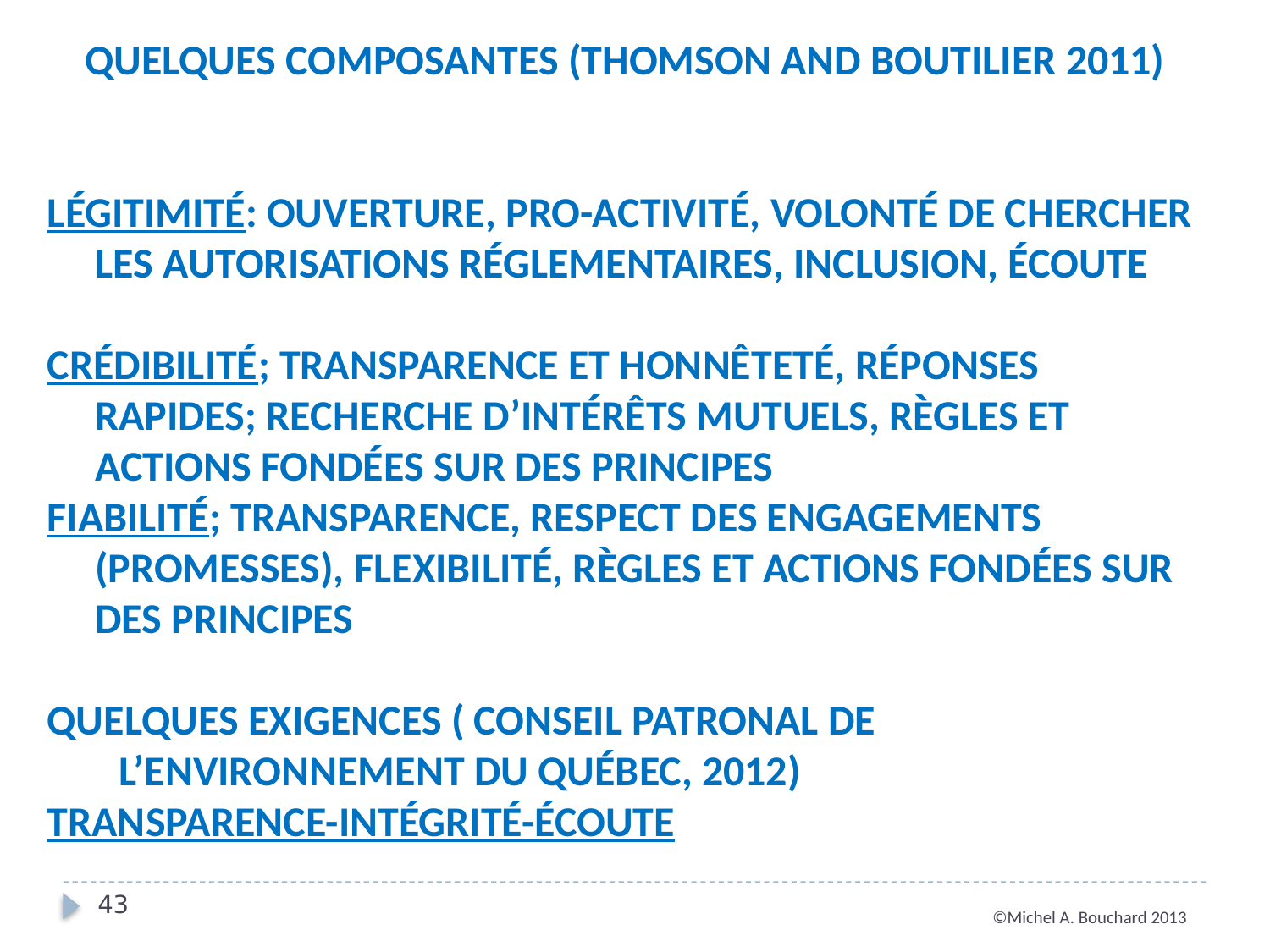

Quelques composantes (Thomson and boutilier 2011)

Légitimité: ouverture, pro-activité, volonté de chercher les autorisations réglementaires, inclusion, écoute
Crédibilité; transparence et honnêteté, réponses rapides; recherche d’intérêts mutuels, règles et actions fondées sur des principes
Fiabilité; transparence, respect des engagements (promesses), flexibilité, règles et actions fondées sur des principes

Quelques exigences ( Conseil Patronal de l’Environnement du Québec, 2012)
transparence-intégrité-écoute

43
©Michel A. Bouchard 2013